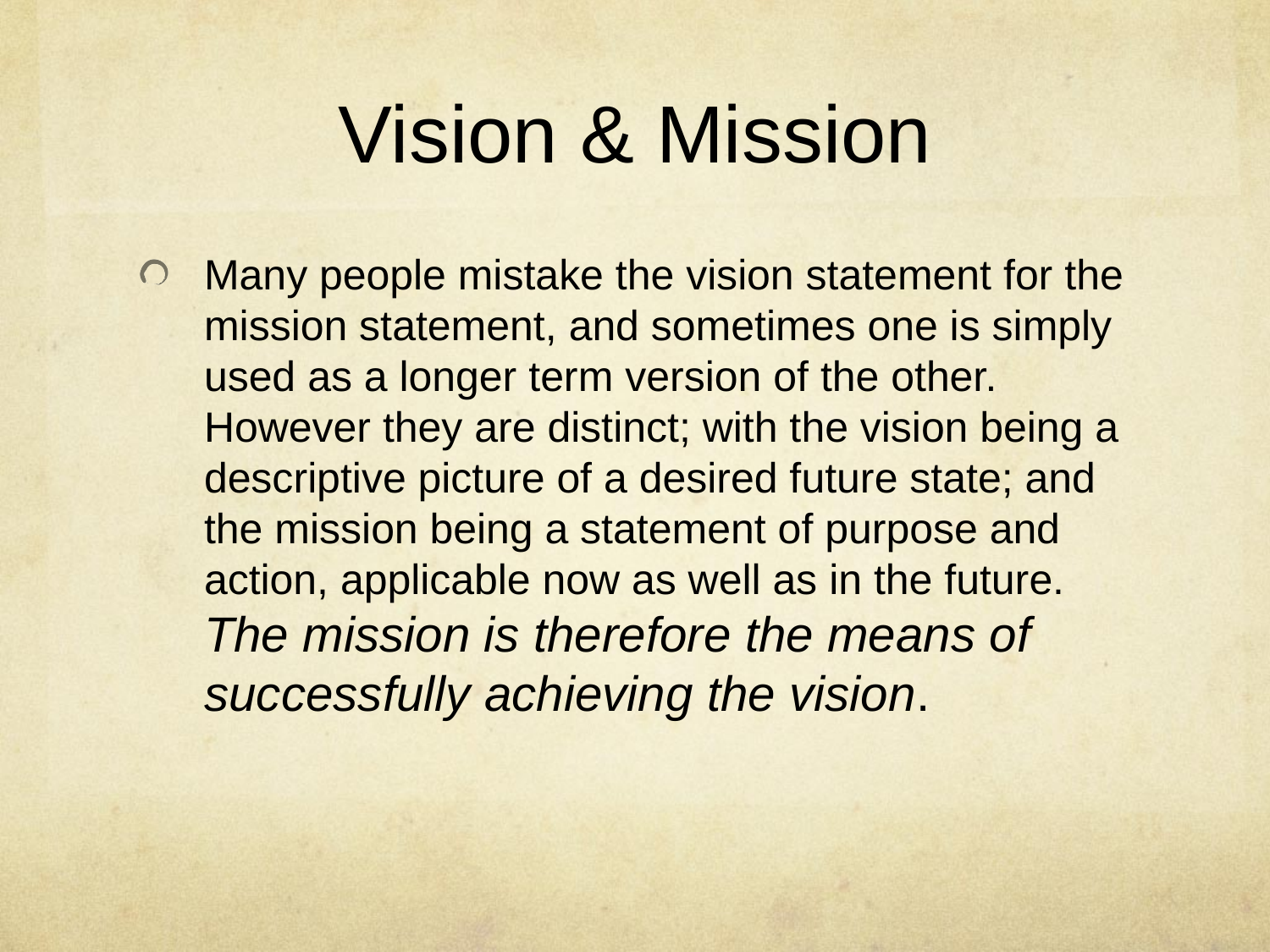

# Vision & Mission
Many people mistake the vision statement for the mission statement, and sometimes one is simply used as a longer term version of the other. However they are distinct; with the vision being a descriptive picture of a desired future state; and the mission being a statement of purpose and action, applicable now as well as in the future. The mission is therefore the means of successfully achieving the vision.